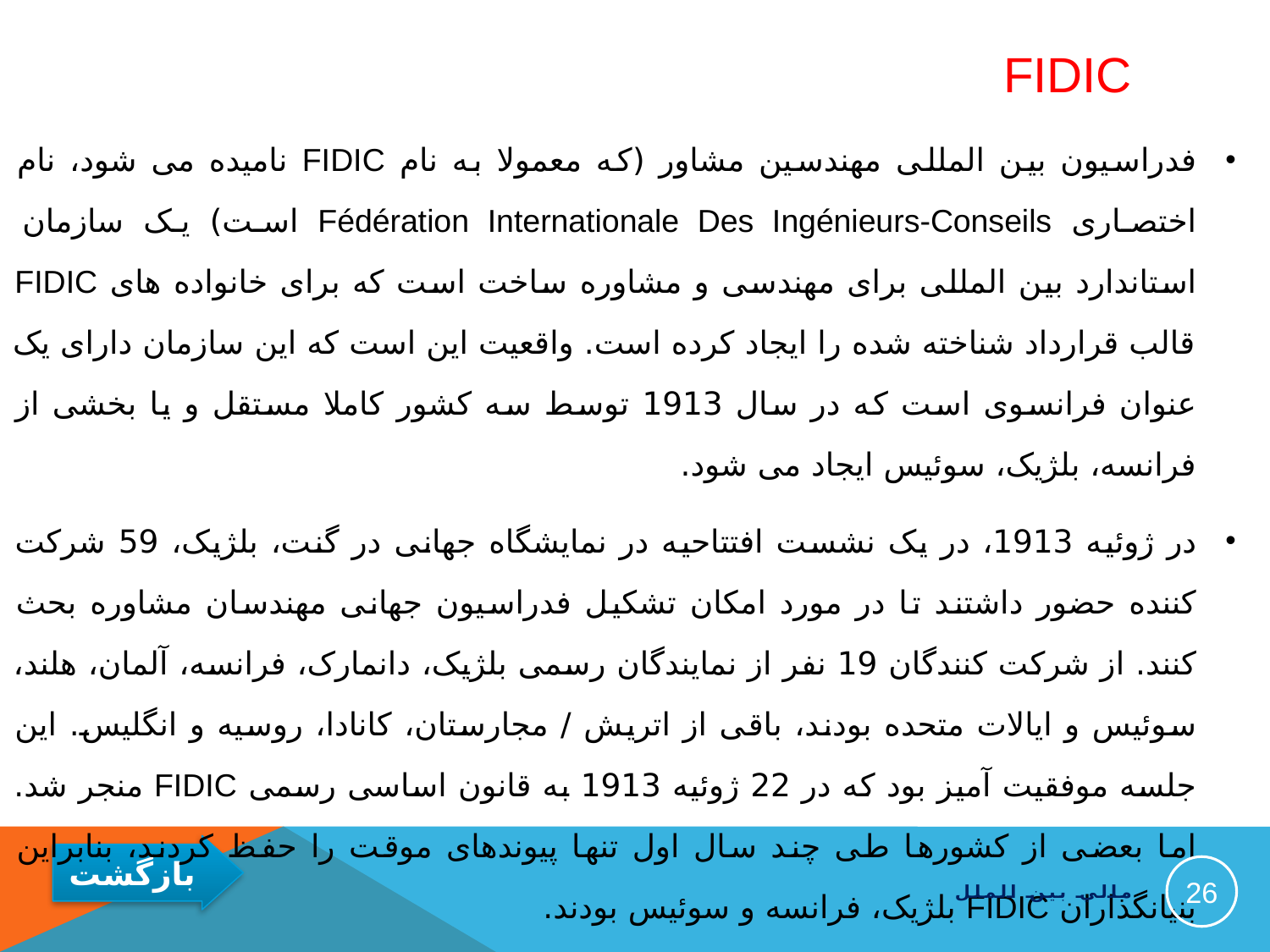

# FIDIC
فدراسیون بین المللی مهندسین مشاور (که معمولا به نام FIDIC نامیده می شود، نام اختصاری Fédération Internationale Des Ingénieurs-Conseils است) یک سازمان استاندارد بین المللی برای مهندسی و مشاوره ساخت است که برای خانواده های FIDIC قالب قرارداد شناخته شده را ایجاد کرده است. واقعیت این است که این سازمان دارای یک عنوان فرانسوی است که در سال 1913 توسط سه کشور کاملا مستقل و یا بخشی از فرانسه، بلژیک، سوئیس ایجاد می شود.
در ژوئیه 1913، در یک نشست افتتاحیه در نمایشگاه جهانی در گنت، بلژیک، 59 شرکت کننده حضور داشتند تا در مورد امکان تشکیل فدراسیون جهانی مهندسان مشاوره بحث کنند. از شرکت کنندگان 19 نفر از نمایندگان رسمی بلژیک، دانمارک، فرانسه، آلمان، هلند، سوئیس و ایالات متحده بودند، باقی از اتریش / مجارستان، کانادا، روسیه و انگلیس. این جلسه موفقیت آمیز بود که در 22 ژوئیه 1913 به قانون اساسی رسمی FIDIC منجر شد. اما بعضی از کشورها طی چند سال اول تنها پیوندهای موقت را حفظ کردند، بنابراین بنیانگذاران FIDIC بلژیک، فرانسه و سوئیس بودند.
امروزاعضای FIDIC 104 کشور است.
26
مالي بين الملل